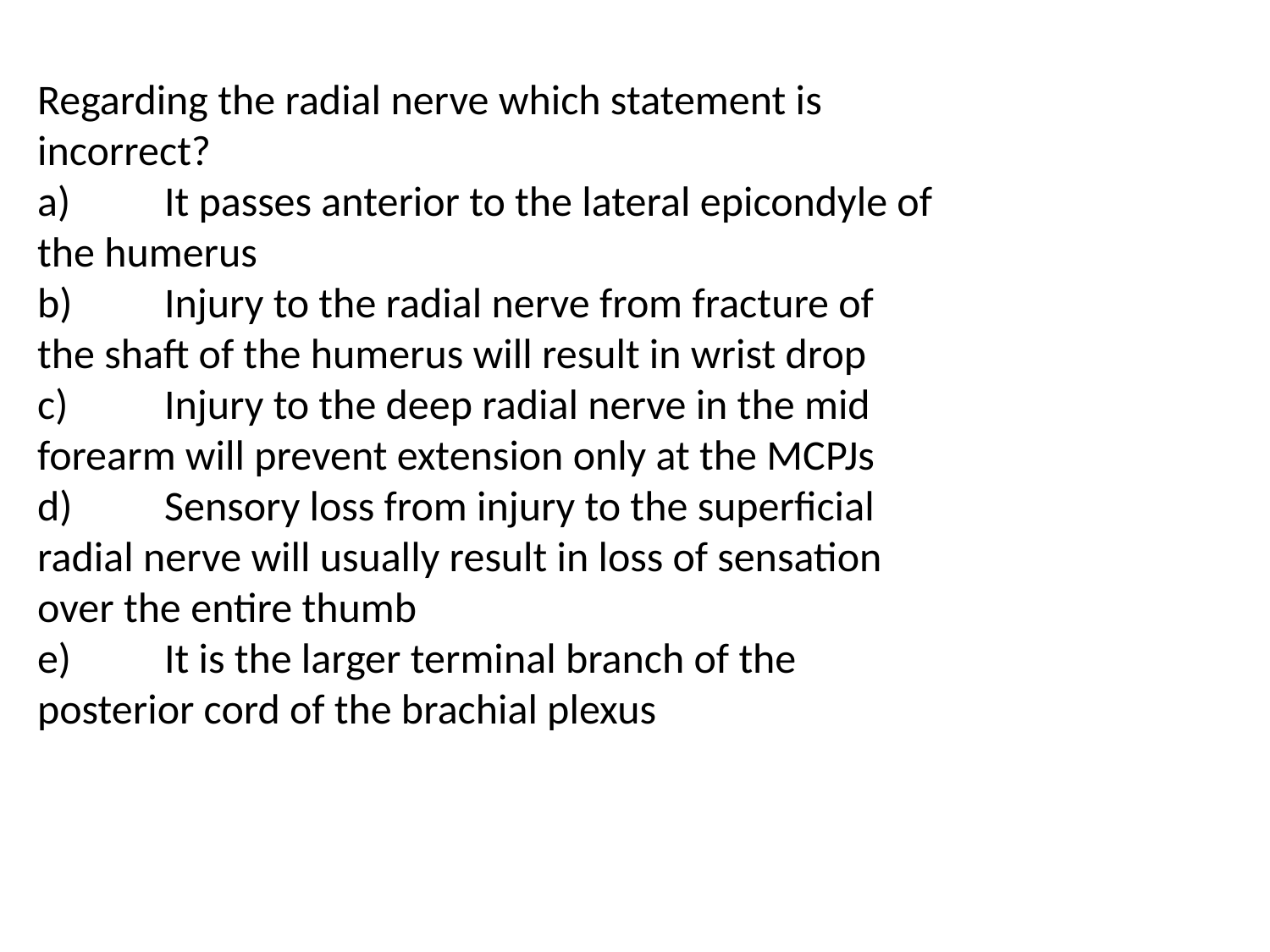

Regarding the radial nerve which statement is incorrect?
a)	It passes anterior to the lateral epicondyle of the humerus
b)	Injury to the radial nerve from fracture of the shaft of the humerus will result in wrist drop
c)	Injury to the deep radial nerve in the mid forearm will prevent extension only at the MCPJs
d)	Sensory loss from injury to the superficial radial nerve will usually result in loss of sensation over the entire thumb
e)	It is the larger terminal branch of the posterior cord of the brachial plexus